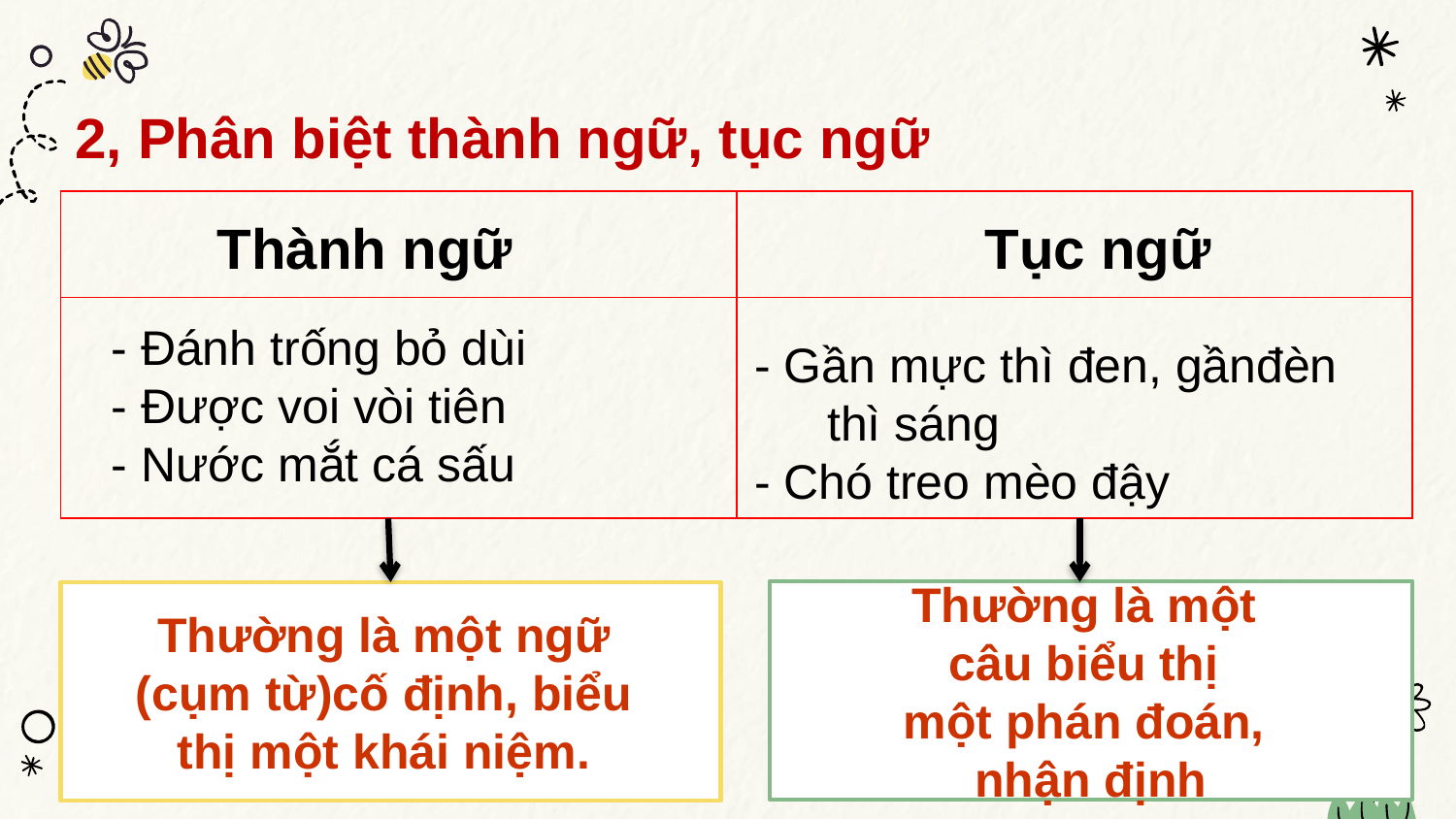

2, Phân biệt thành ngữ, tục ngữ
|  |  |
| --- | --- |
|  |  |
 Thành ngữ
 Tục ngữ
- Đánh trống bỏ dùi
- Được voi vòi tiên
- Nước mắt cá sấu
- Gần mực thì đen, gầnđèn thì sáng
- Chó treo mèo đậy
Thường là một
câu biểu thị
một phán đoán,
nhận định
Thường là một ngữ
(cụm từ)cố định, biểu
thị một khái niệm.